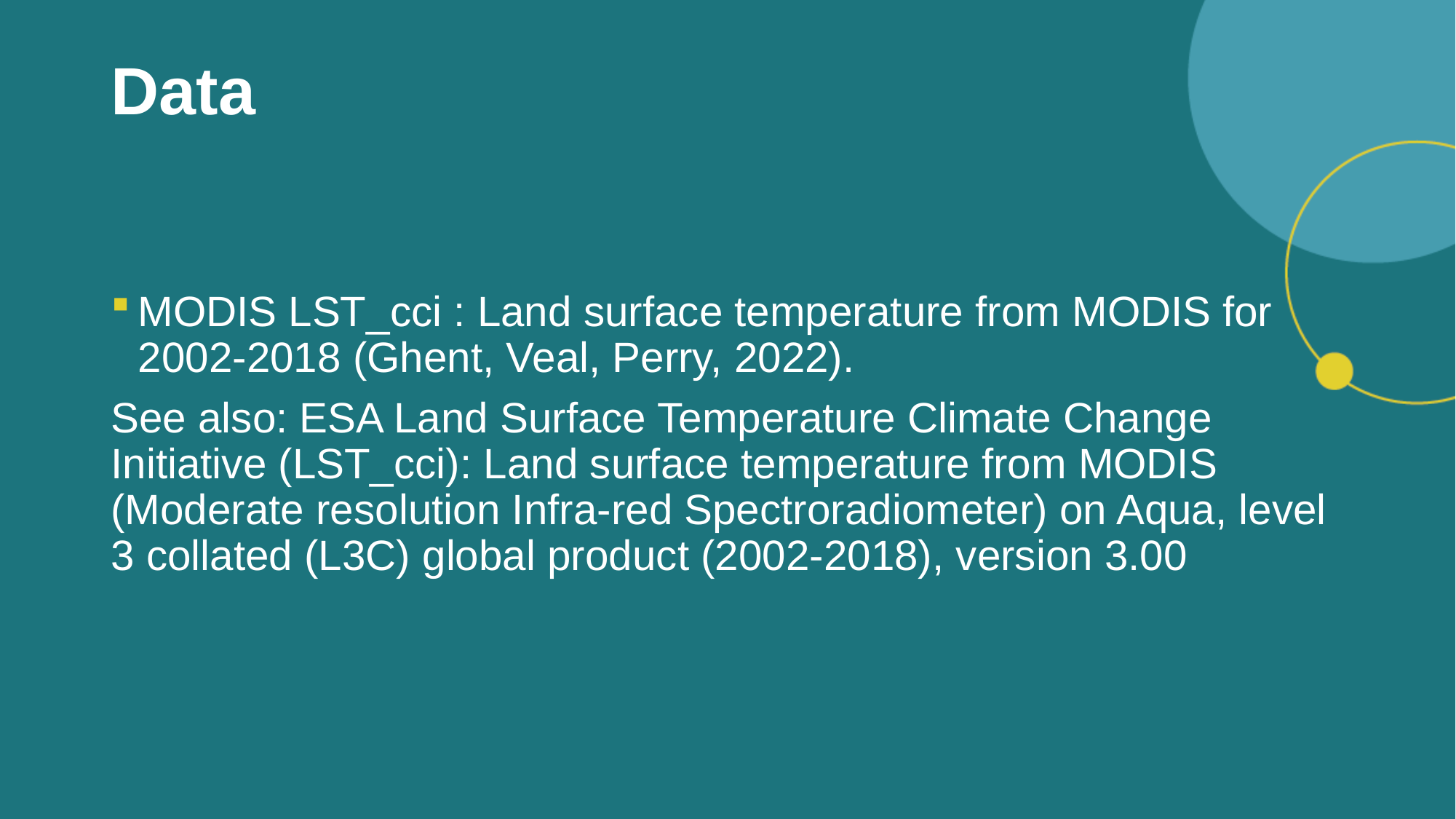

# Data

MODIS LST_cci : Land surface temperature from MODIS for 2002-2018 (Ghent, Veal, Perry, 2022).
See also: ESA Land Surface Temperature Climate Change Initiative (LST_cci): Land surface temperature from MODIS (Moderate resolution Infra-red Spectroradiometer) on Aqua, level 3 collated (L3C) global product (2002-2018), version 3.00